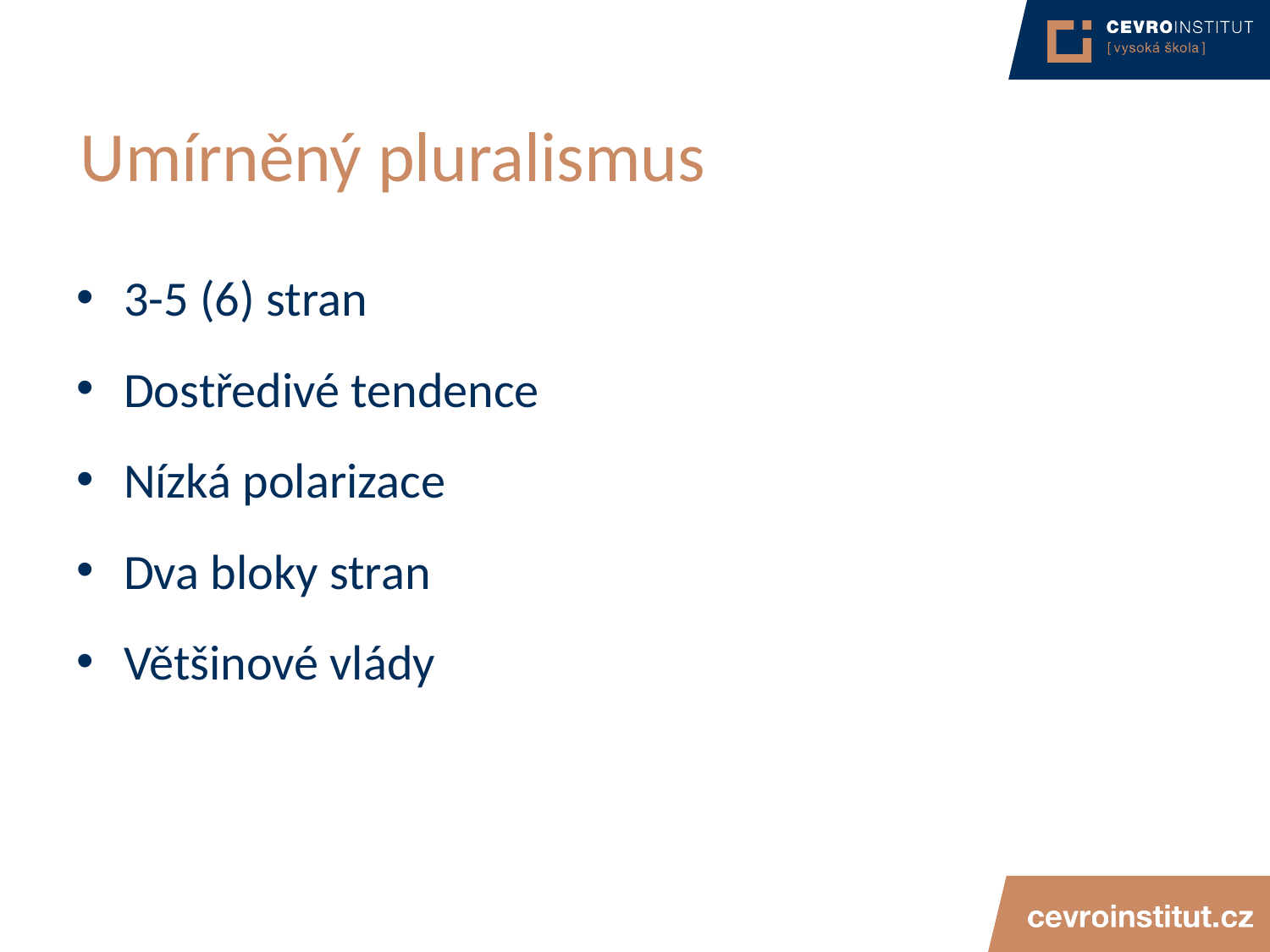

# Umírněný pluralismus
3-5 (6) stran
Dostředivé tendence
Nízká polarizace
Dva bloky stran
Většinové vlády